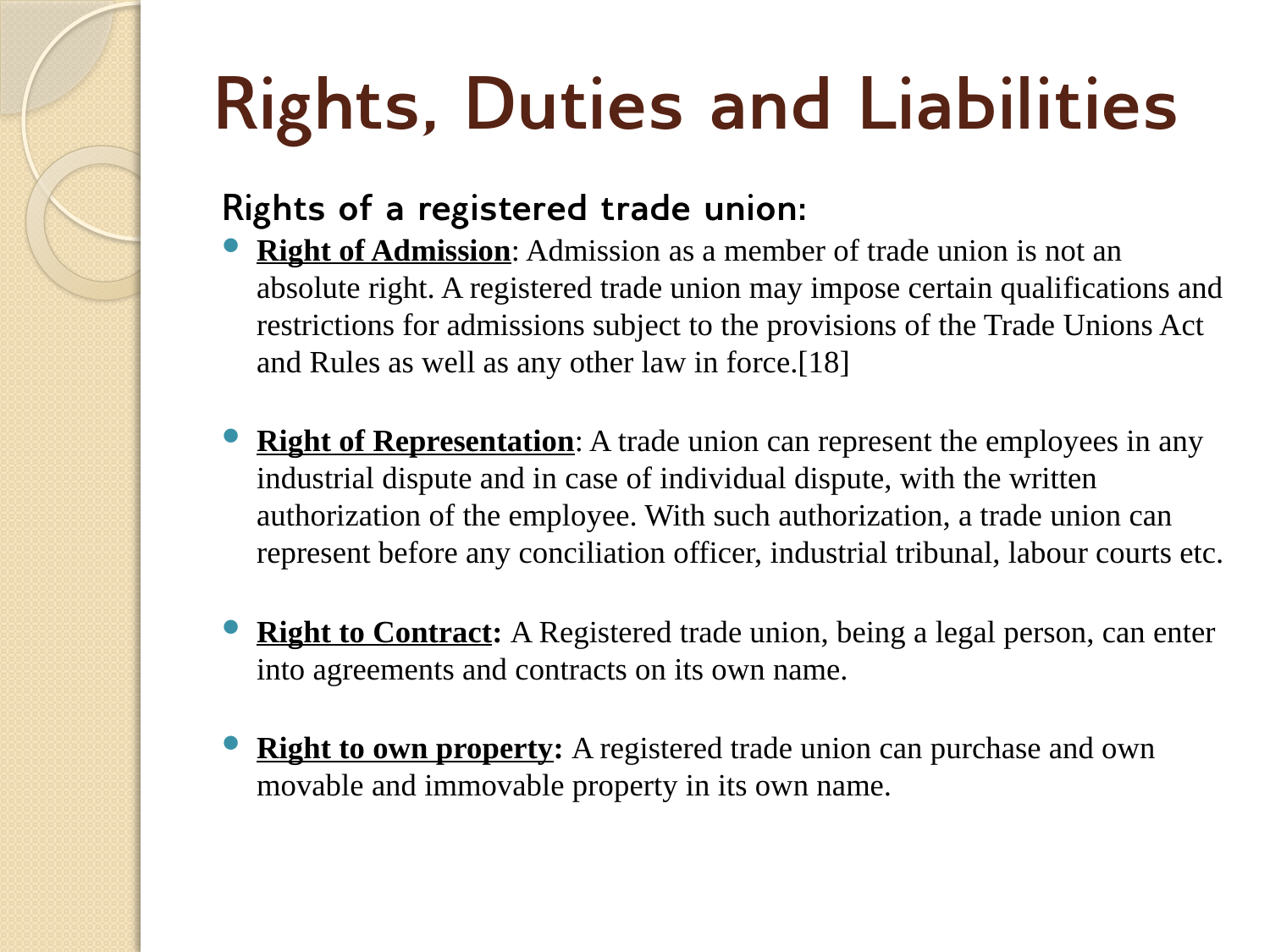

# Rights, Duties and Liabilities

Rights of a registered trade union:
Right of Admission: Admission as a member of trade union is not an absolute right. A registered trade union may impose certain qualifications and restrictions for admissions subject to the provisions of the Trade Unions Act and Rules as well as any other law in force.[18]

Right of Representation: A trade union can represent the employees in any industrial dispute and in case of individual dispute, with the written authorization of the employee. With such authorization, a trade union can represent before any conciliation officer, industrial tribunal, labour courts etc.

Right to Contract: A Registered trade union, being a legal person, can enter into agreements and contracts on its own name.

Right to own property: A registered trade union can purchase and own movable and immovable property in its own name.